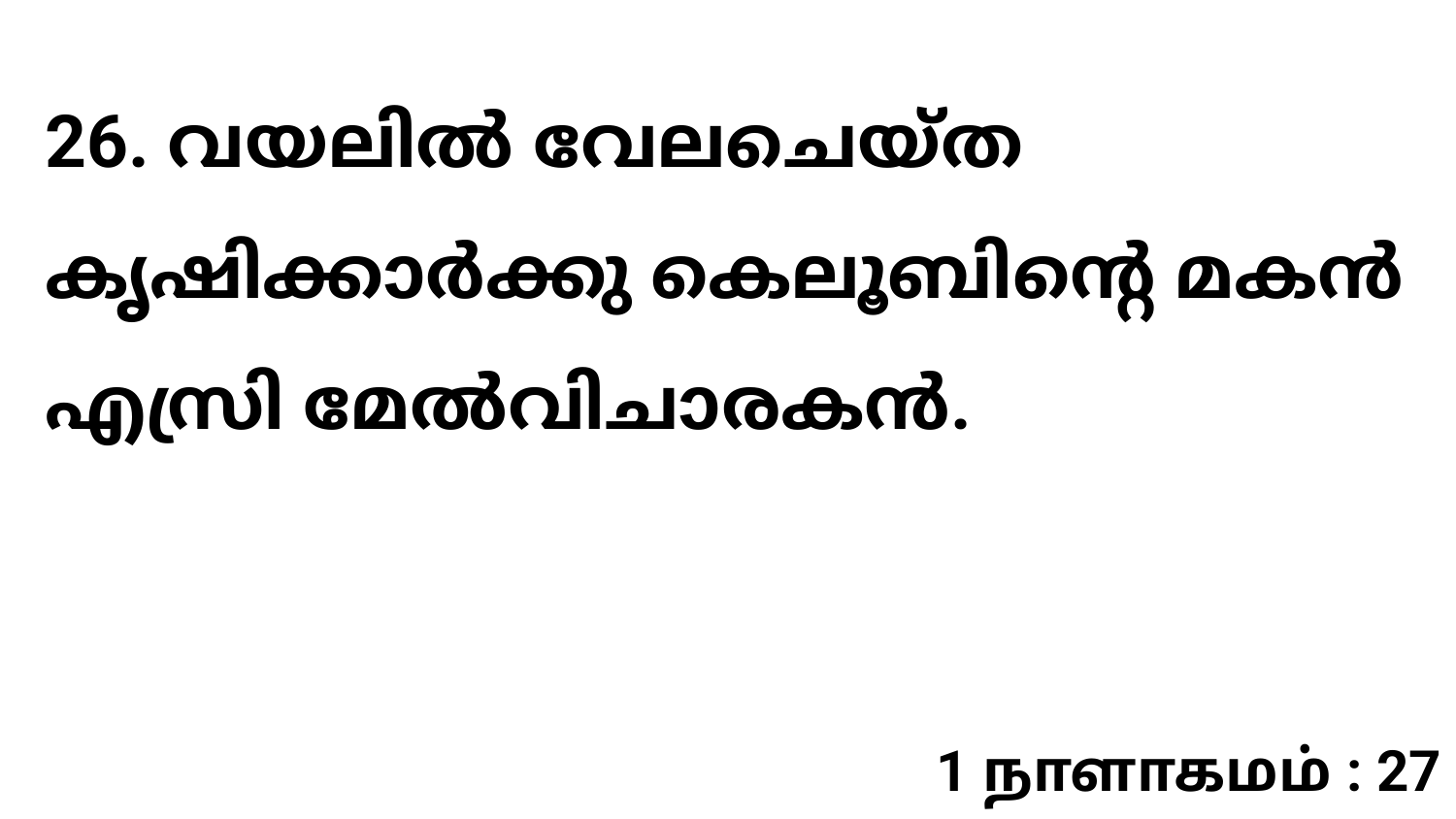

26. വയലിൽ വേലചെയ്ത കൃഷിക്കാർക്കു കെലൂബിന്റെ മകൻ എസ്രി മേൽവിചാരകൻ.
1 நாளாகமம் : 27